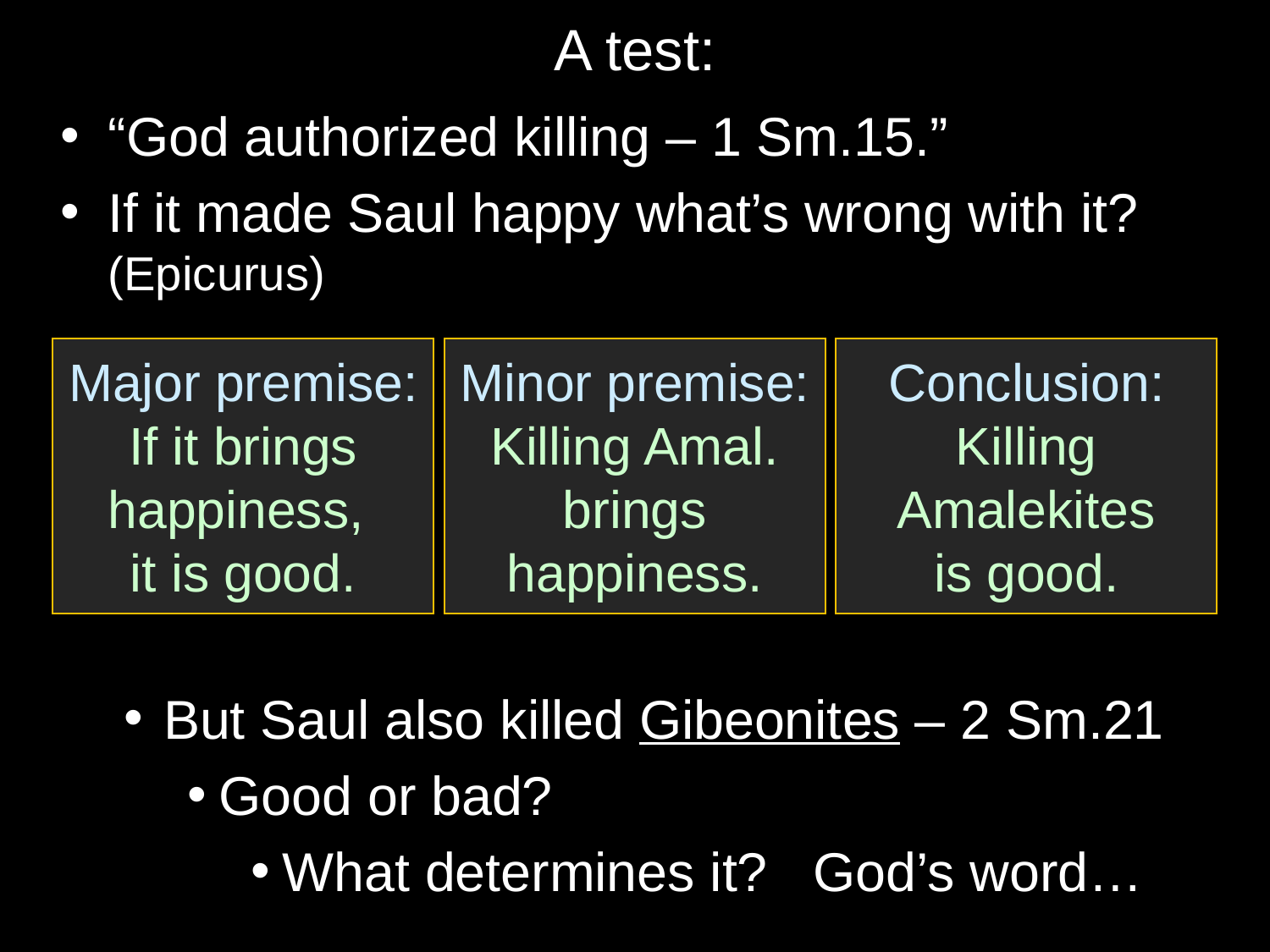

# A test:
“God authorized killing – 1 Sm.15.”
If it made Saul happy what’s wrong with it? (Epicurus)

But Saul also killed Gibeonites – 2 Sm.21
Good or bad?
What determines it?   God’s word…
Major premise:
If it brings happiness,
it is good.
Minor premise:
Killing Amal. brings happiness.
Conclusion:
Killing Amalekites
is good.